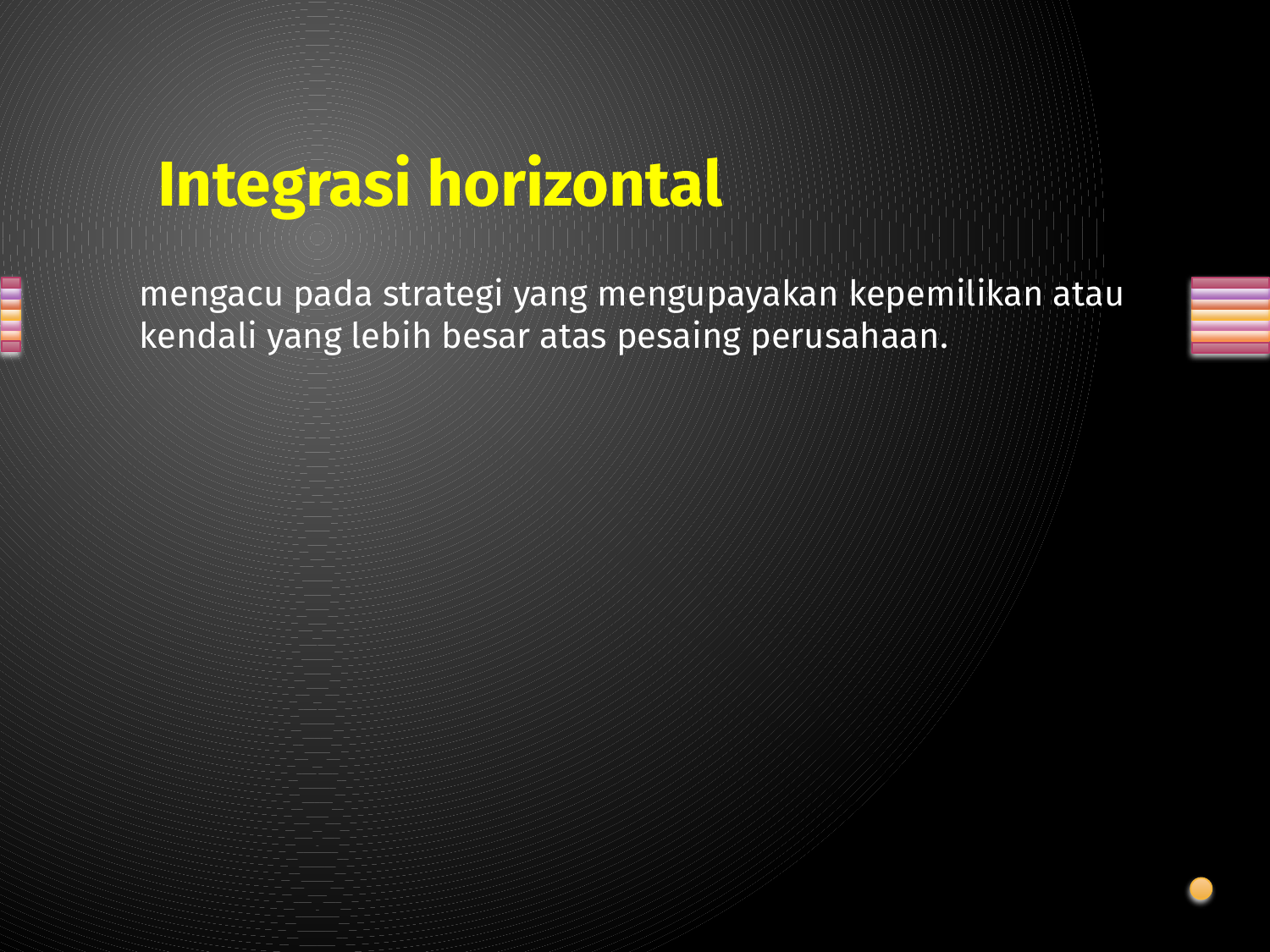

# Integrasi horizontal
mengacu pada strategi yang mengupayakan kepemilikan atau kendali yang lebih besar atas pesaing perusahaan.